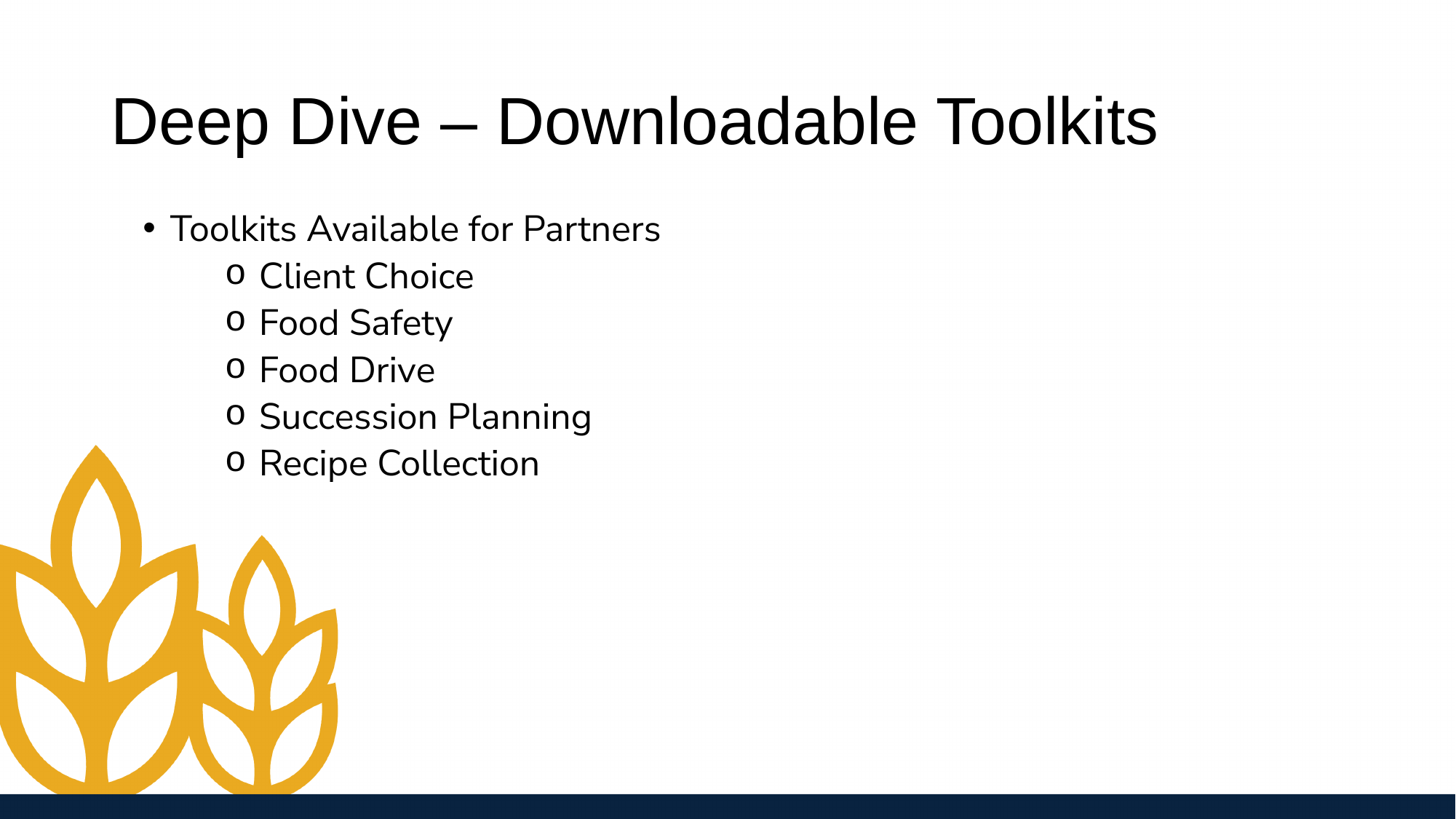

# Deep Dive – Downloadable Toolkits
Toolkits Available for Partners
Client Choice
Food Safety
Food Drive
Succession Planning
Recipe Collection